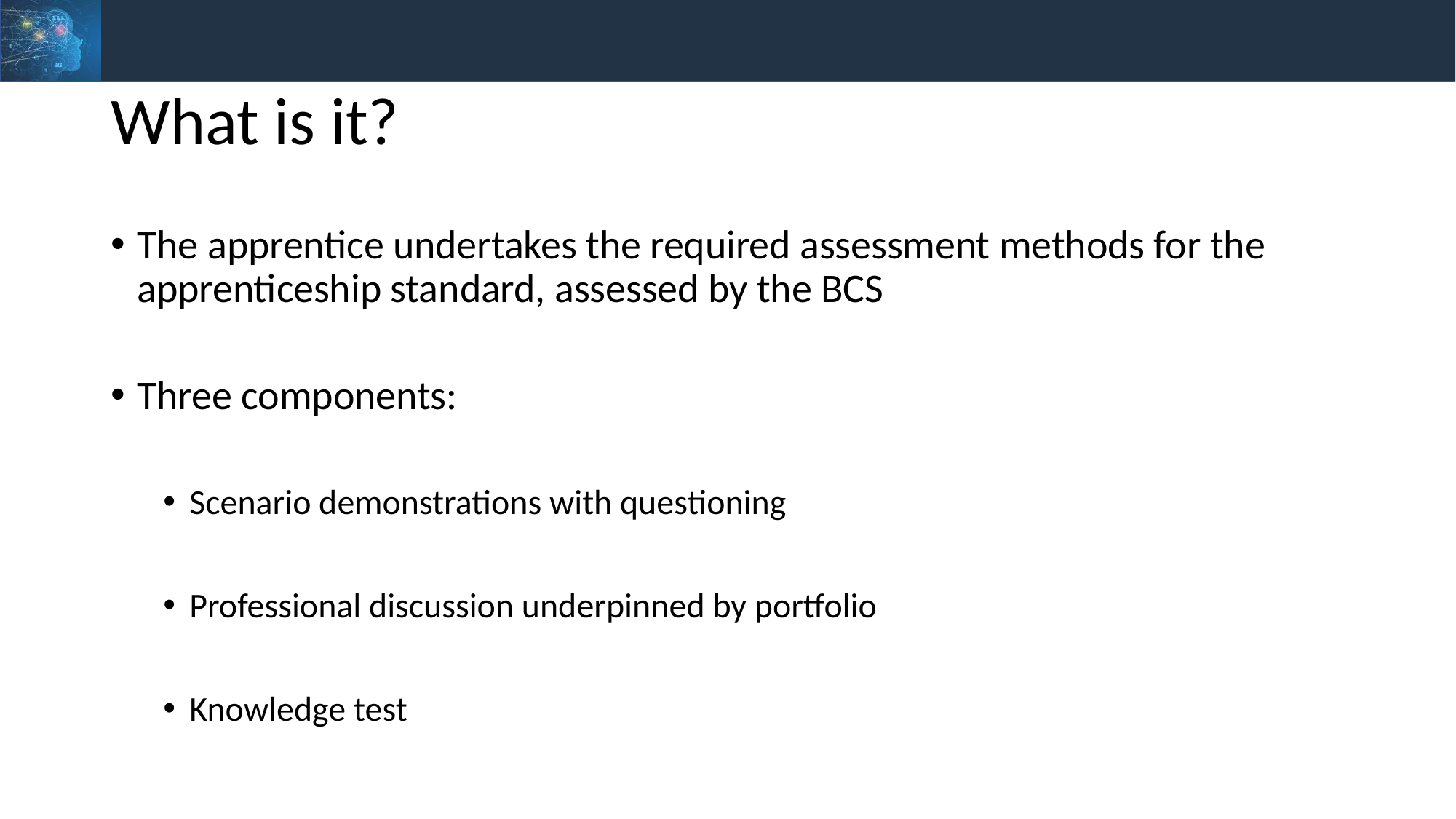

# What is it?
The apprentice undertakes the required assessment methods for the apprenticeship standard, assessed by the BCS
Three components:

Scenario demonstrations with questioning

Professional discussion underpinned by portfolio

Knowledge test